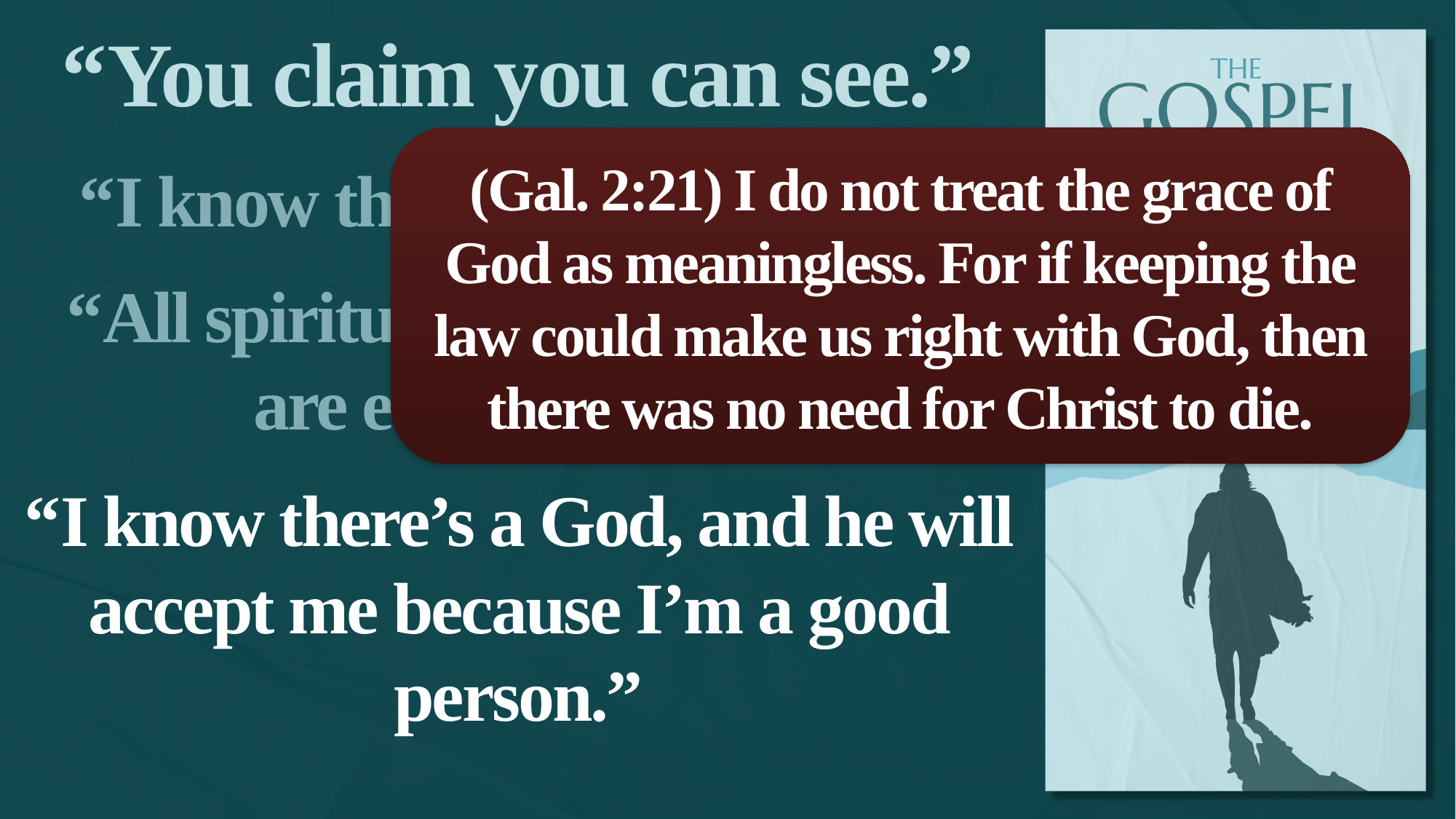

“You claim you can see.”

“I know that there is no God.”

“All spiritual beliefs about God are equally valid.”

“I know there’s a God, and he will accept me because I’m a good person.”
(Gal. 2:21) I do not treat the grace of God as meaningless. For if keeping the law could make us right with God, then there was no need for Christ to die.